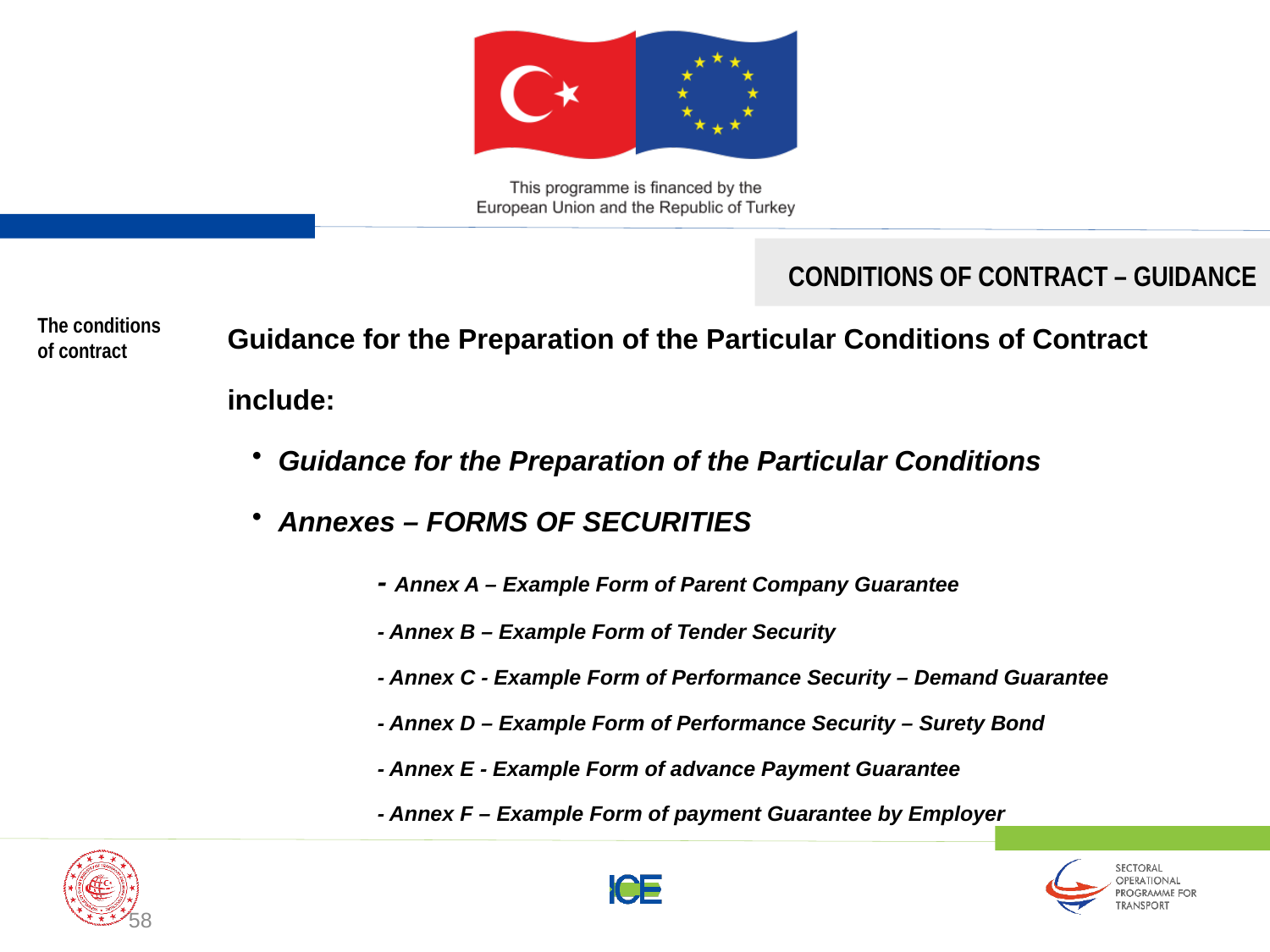

CONDITIONS OF CONTRACT – GUIDANCE
Guidance for the Preparation of the Particular Conditions of Contract include:
Guidance for the Preparation of the Particular Conditions
Annexes – FORMS OF SECURITIES
- Annex A – Example Form of Parent Company Guarantee
- Annex B – Example Form of Tender Security
- Annex C - Example Form of Performance Security – Demand Guarantee
- Annex D – Example Form of Performance Security – Surety Bond
- Annex E - Example Form of advance Payment Guarantee
- Annex F – Example Form of payment Guarantee by Employer

The conditions of contract
58